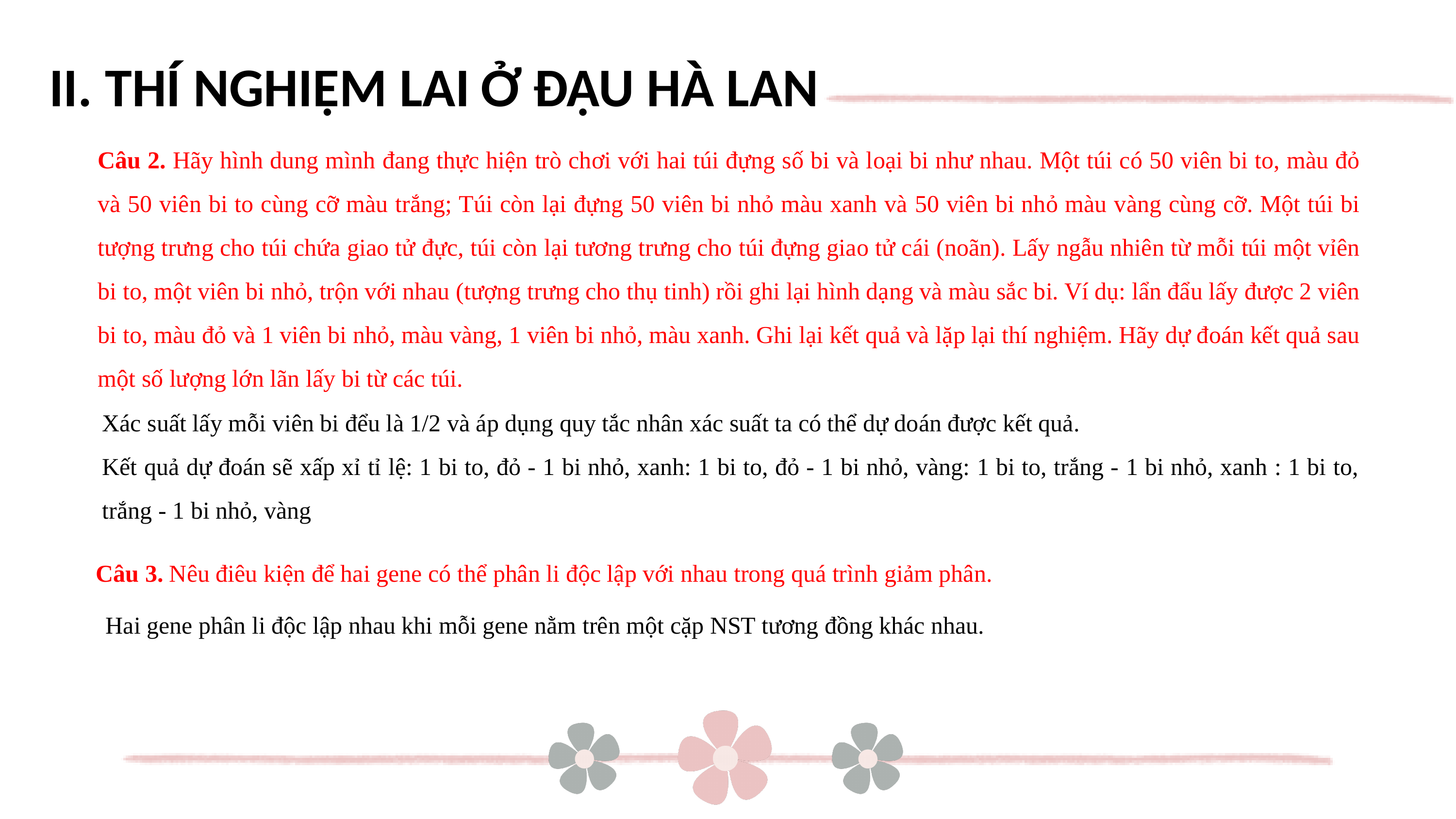

II. THÍ NGHIỆM LAI Ở ĐẬU HÀ LAN

Câu 2. Hãy hình dung mình đang thực hiện trò chơi với hai túi đựng số bi và loại bi như nhau. Một túi có 50 viên bi to, màu đỏ và 50 viên bi to cùng cỡ màu trắng; Túi còn lại đựng 50 viên bi nhỏ màu xanh và 50 viên bi nhỏ màu vàng cùng cỡ. Một túi bi tượng trưng cho túi chứa giao tử đực, túi còn lại tương trưng cho túi đựng giao tử cái (noãn). Lấy ngẫu nhiên từ mỗi túi một vỉên bi to, một viên bi nhỏ, trộn với nhau (tượng trưng cho thụ tinh) rồi ghi lại hình dạng và màu sắc bi. Ví dụ: lẩn đẩu lấy được 2 viên bi to, màu đỏ và 1 viên bi nhỏ, màu vàng, 1 viên bi nhỏ, màu xanh. Ghi lại kết quả và lặp lại thí nghiệm. Hãy dự đoán kết quả sau một số lượng lớn lãn lấy bi từ các túi.
Xác suất lấy mỗi viên bi đểu là 1/2 và áp dụng quy tắc nhân xác suất ta có thể dự doán được kết quả.
Kết quả dự đoán sẽ xấp xỉ tỉ lệ: 1 bi to, đỏ - 1 bi nhỏ, xanh: 1 bi to, đỏ - 1 bi nhỏ, vàng: 1 bi to, trắng - 1 bi nhỏ, xanh : 1 bi to, trắng - 1 bi nhỏ, vàng
Câu 3. Nêu điêu kiện để hai gene có thể phân li độc lập với nhau trong quá trình giảm phân.
Hai gene phân li độc lập nhau khi mỗi gene nằm trên một cặp NST tương đồng khác nhau.